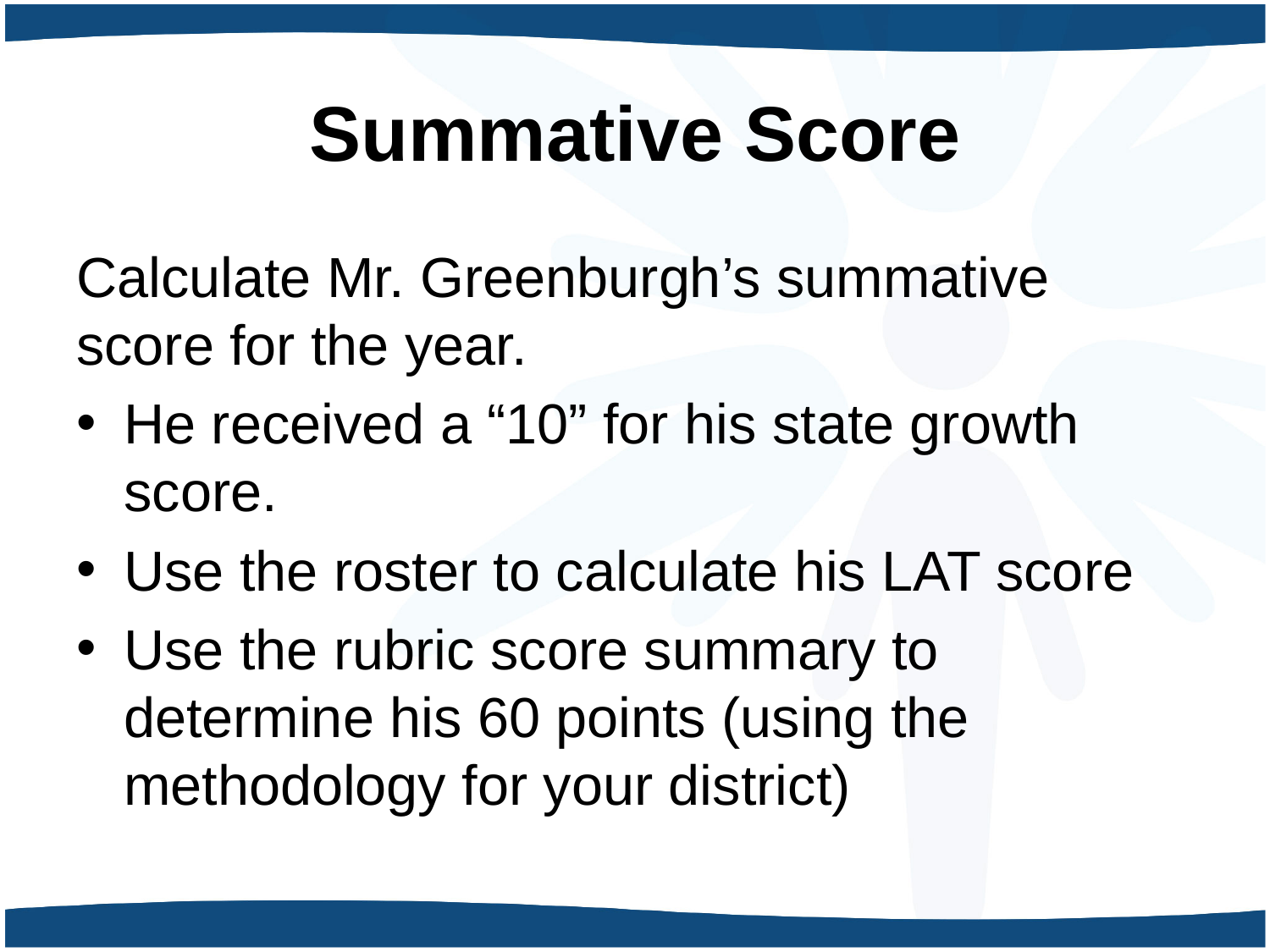

# Summative Score
Calculate Mr. Greenburgh’s summative score for the year.
He received a “10” for his state growth score.
Use the roster to calculate his LAT score
Use the rubric score summary to determine his 60 points (using the methodology for your district)